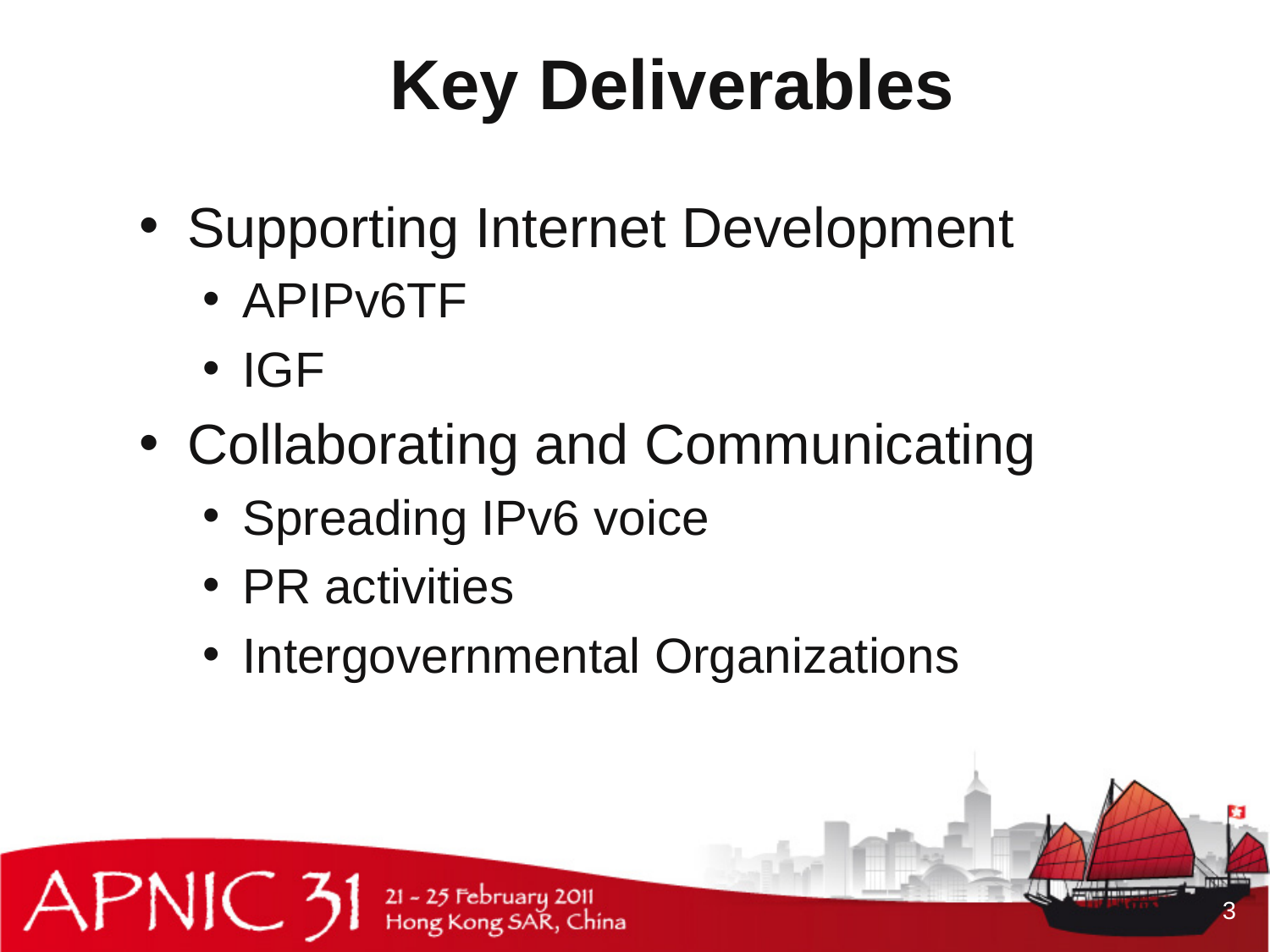

# Key Deliverables
Supporting Internet Development
APIPv6TF
IGF
Collaborating and Communicating
Spreading IPv6 voice
PR activities
Intergovernmental Organizations

3